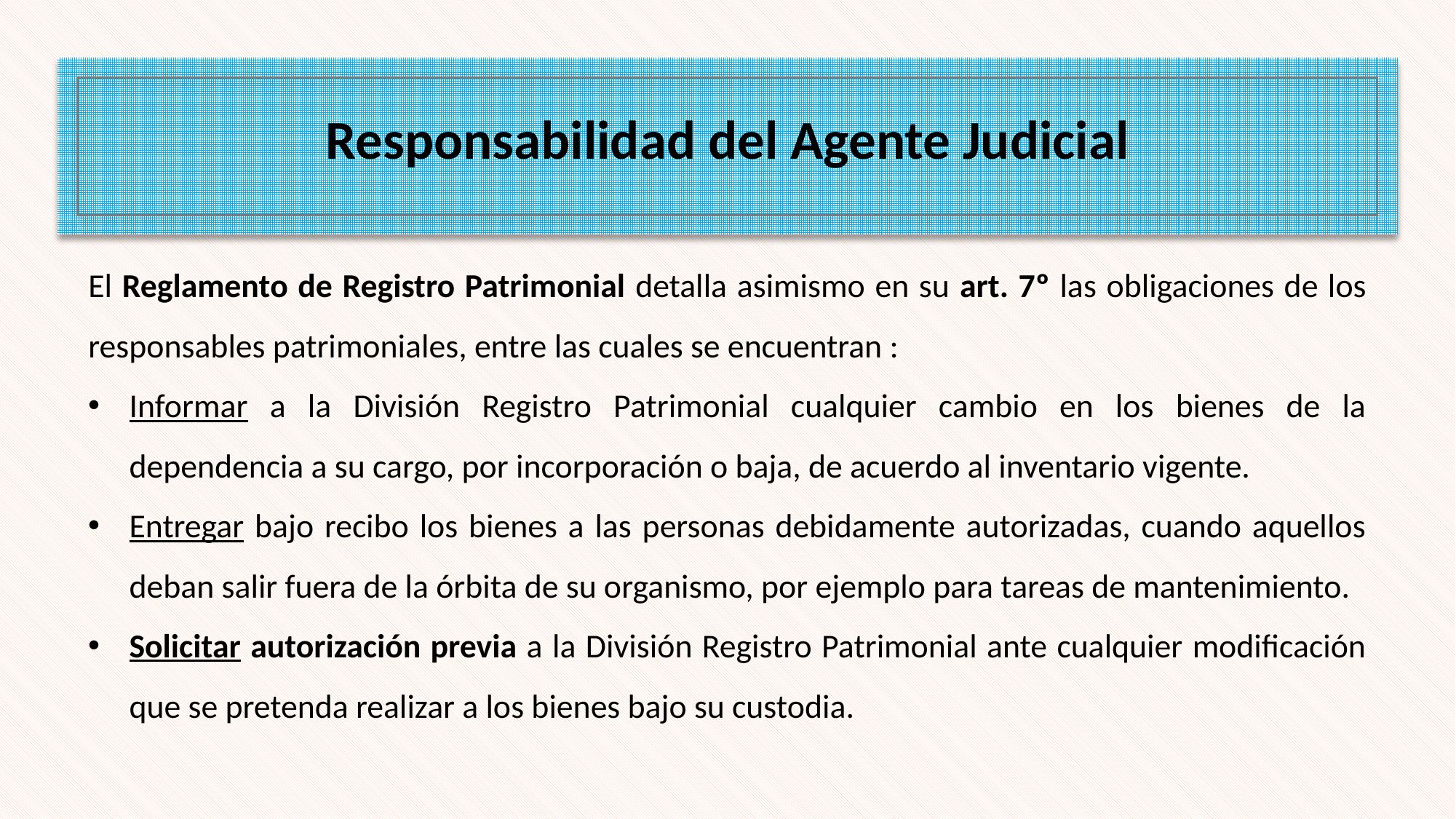

Responsabilidad del Agente Judicial
El Reglamento de Registro Patrimonial detalla asimismo en su art. 7º las obligaciones de los responsables patrimoniales, entre las cuales se encuentran :
Informar a la División Registro Patrimonial cualquier cambio en los bienes de la dependencia a su cargo, por incorporación o baja, de acuerdo al inventario vigente.
Entregar bajo recibo los bienes a las personas debidamente autorizadas, cuando aquellos deban salir fuera de la órbita de su organismo, por ejemplo para tareas de mantenimiento.
Solicitar autorización previa a la División Registro Patrimonial ante cualquier modificación que se pretenda realizar a los bienes bajo su custodia.